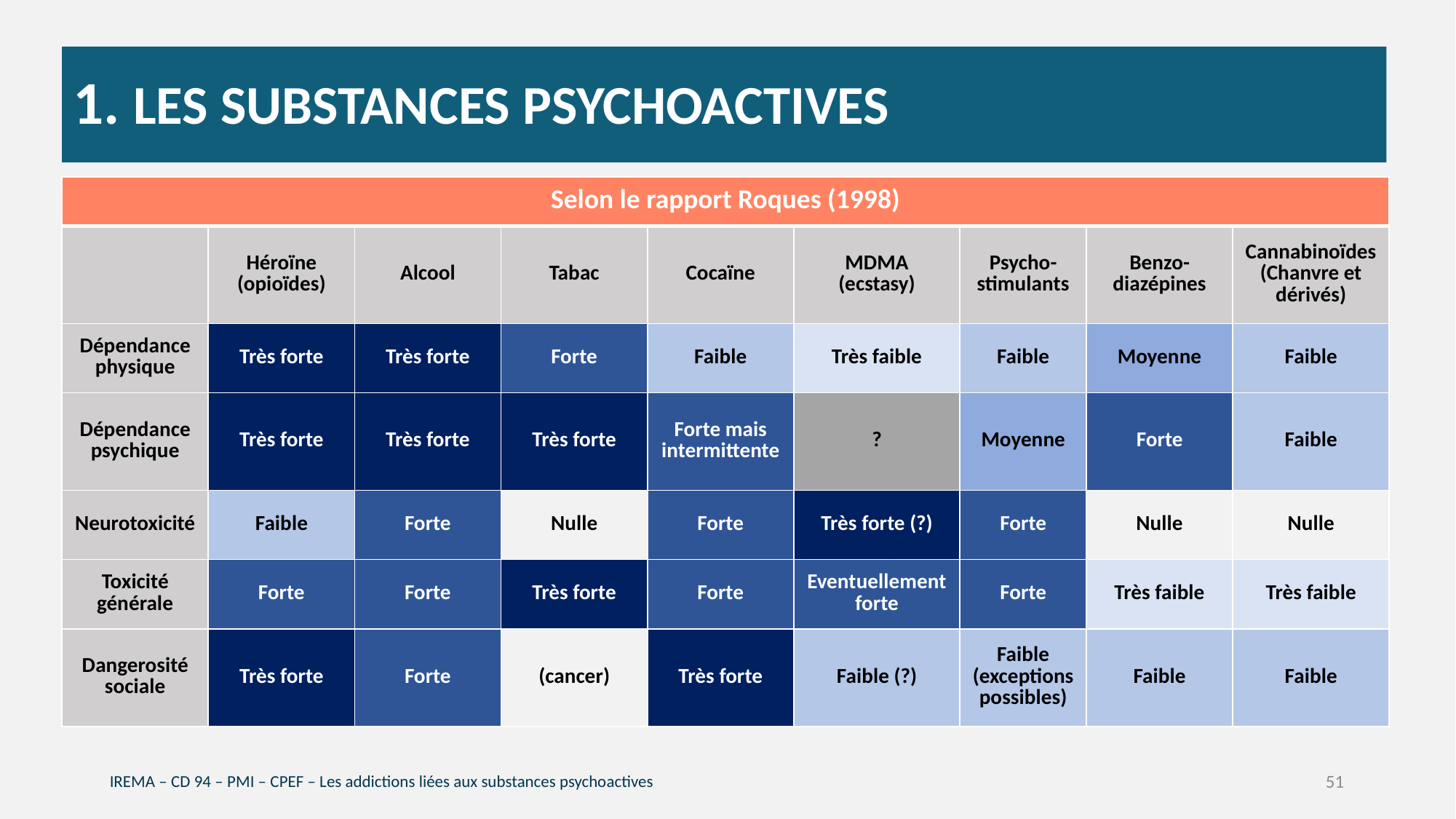

# 1. Les substances psychoactives
| Selon le rapport Roques (1998) |  |  |  |  |  |  |  |  |
| --- | --- | --- | --- | --- | --- | --- | --- | --- |
|  | Héroïne (opioïdes) | Alcool | Tabac | Cocaïne | MDMA (ecstasy) | Psycho-stimulants | Benzo-diazépines | Cannabinoïdes (Chanvre et dérivés) |
| Dépendance physique | Très forte | Très forte | Forte | Faible | Très faible | Faible | Moyenne | Faible |
| Dépendance psychique | Très forte | Très forte | Très forte | Forte mais intermittente | ? | Moyenne | Forte | Faible |
| Neurotoxicité | Faible | Forte | Nulle | Forte | Très forte (?) | Forte | Nulle | Nulle |
| Toxicité générale | Forte | Forte | Très forte | Forte | Eventuellement forte | Forte | Très faible | Très faible |
| Dangerosité sociale | Très forte | Forte | (cancer) | Très forte | Faible (?) | Faible (exceptions possibles) | Faible | Faible |
IREMA – CD 94 – PMI – CPEF – Les addictions liées aux substances psychoactives
51